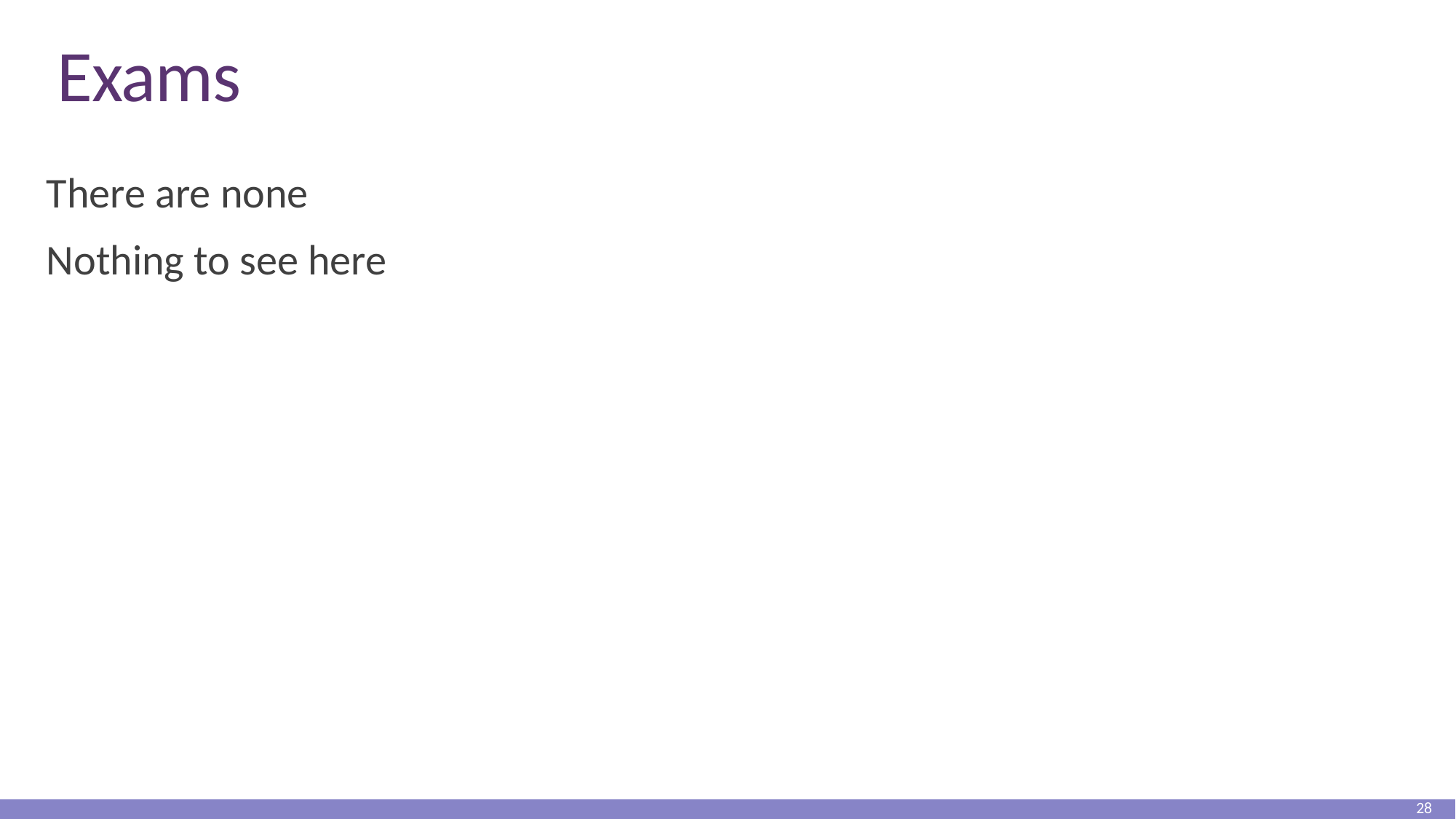

# Exams
There are none
Nothing to see here

28